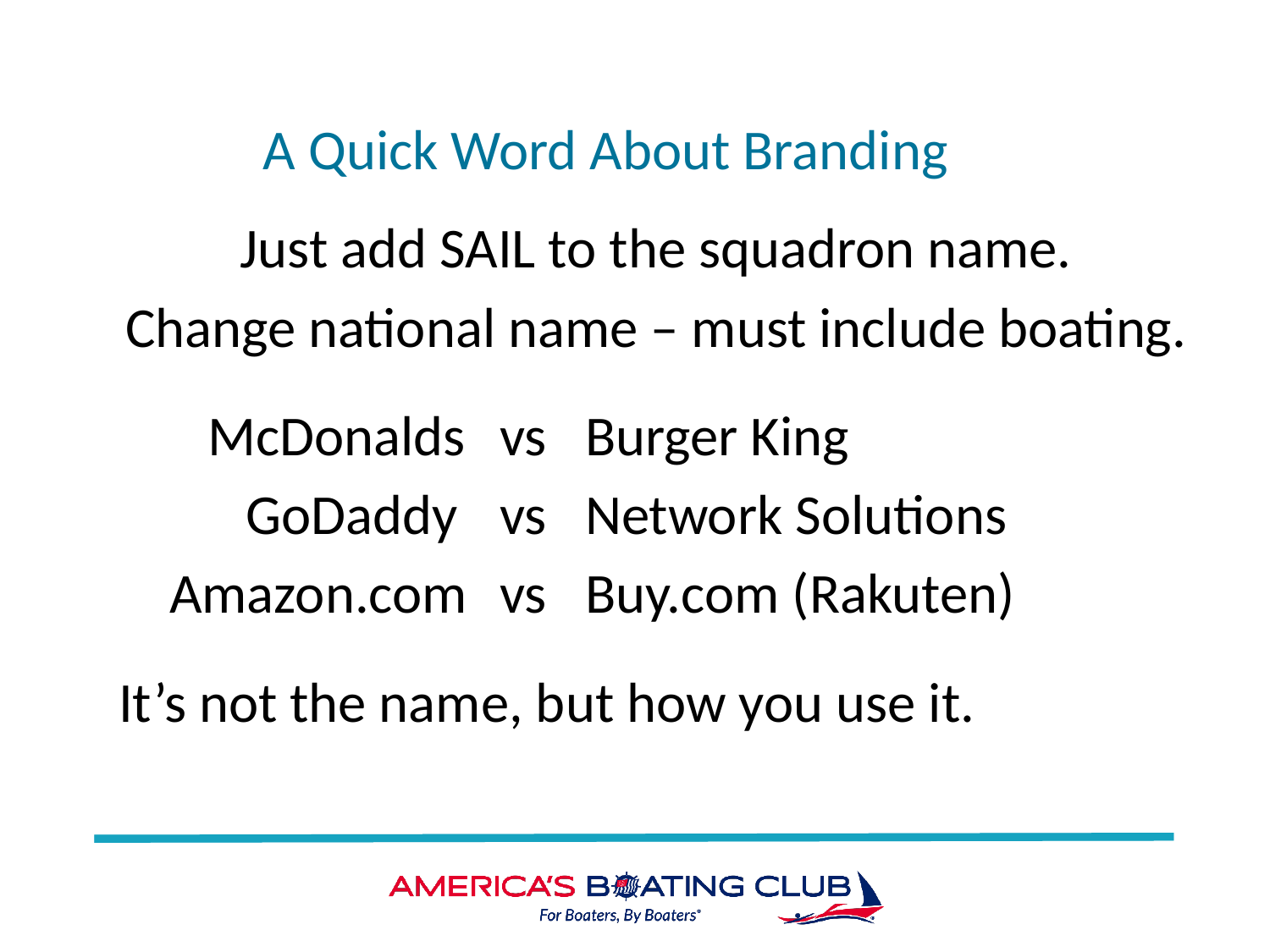

# A Quick Word About Branding
Just add SAIL to the squadron name.
Change national name – must include boating.

       McDonalds	vs   Burger King
          GoDaddy	vs   Network Solutions
    Amazon.com	vs   Buy.com (Rakuten)

It’s not the name, but how you use it.